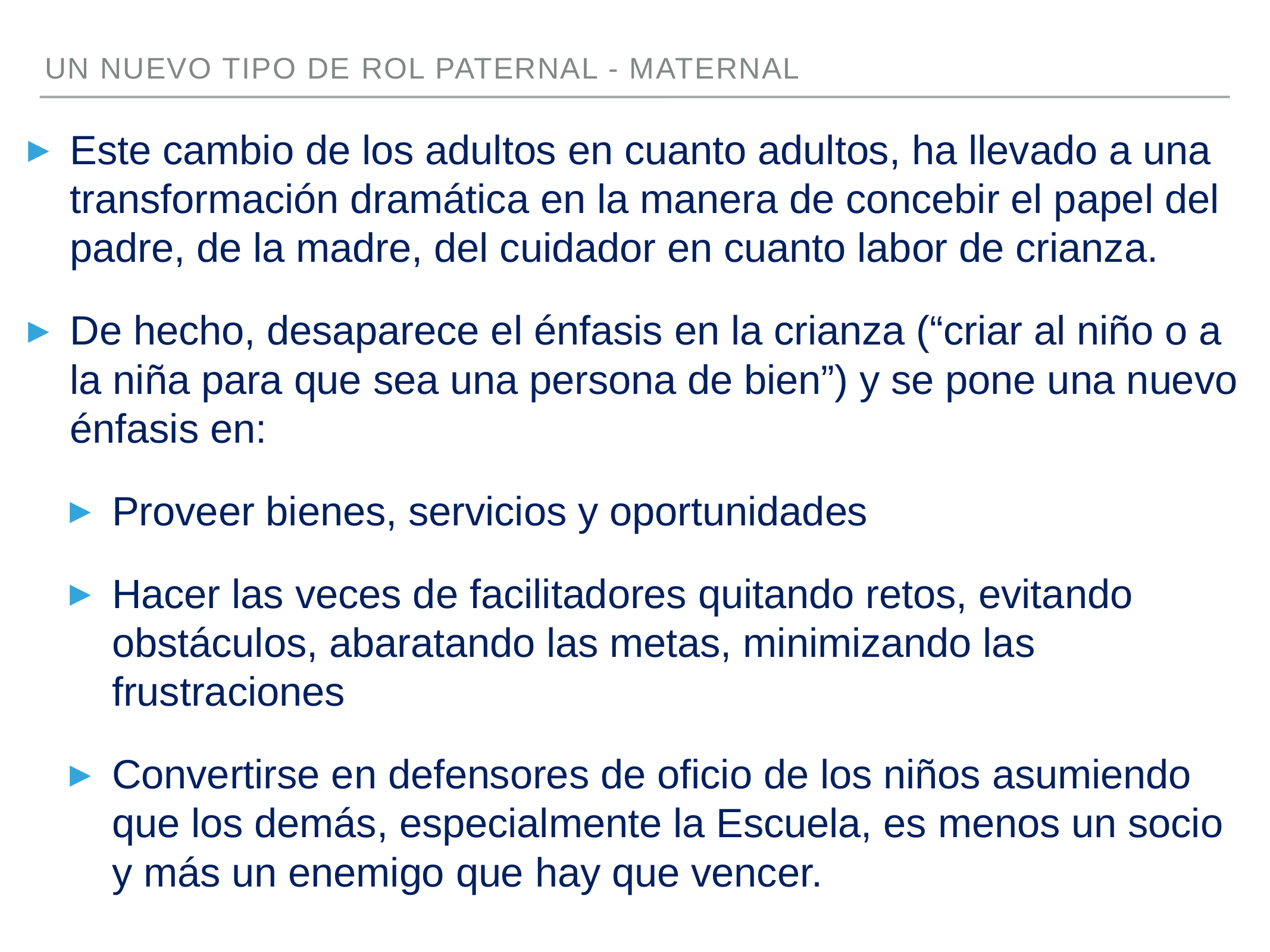

UN NUEVO TIPO DE ROL PATERNAL - MATERNAL
Este cambio de los adultos en cuanto adultos, ha llevado a una transformación dramática en la manera de concebir el papel del padre, de la madre, del cuidador en cuanto labor de crianza.
De hecho, desaparece el énfasis en la crianza (“criar al niño o a la niña para que sea una persona de bien”) y se pone una nuevo énfasis en:
Proveer bienes, servicios y oportunidades
Hacer las veces de facilitadores quitando retos, evitando obstáculos, abaratando las metas, minimizando las frustraciones
Convertirse en defensores de oficio de los niños asumiendo que los demás, especialmente la Escuela, es menos un socio y más un enemigo que hay que vencer.